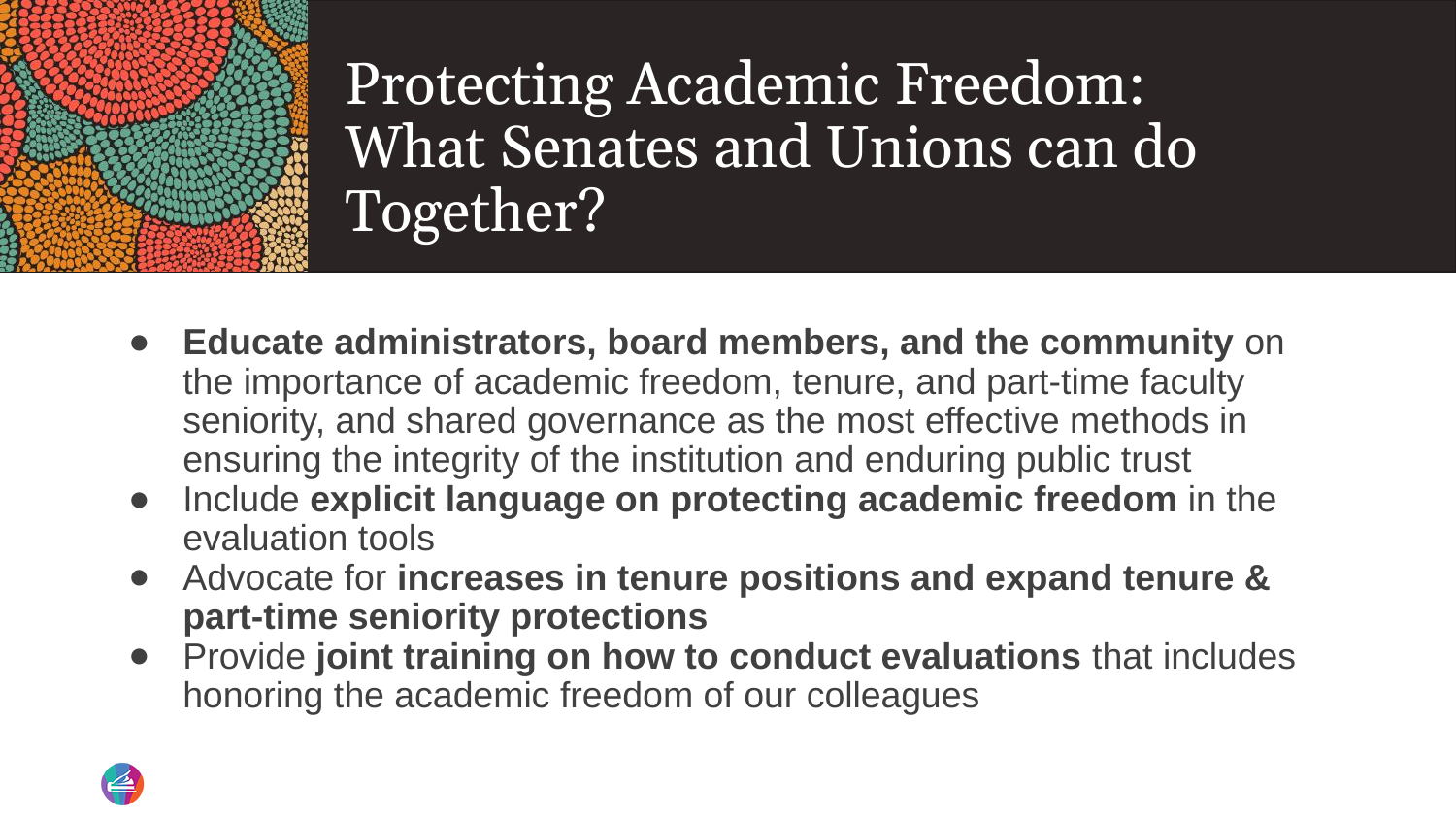

# Protecting Academic Freedom: What Senates and Unions can do Together?
Educate administrators, board members, and the community on the importance of academic freedom, tenure, and part-time faculty seniority, and shared governance as the most effective methods in ensuring the integrity of the institution and enduring public trust
Include explicit language on protecting academic freedom in the evaluation tools
Advocate for increases in tenure positions and expand tenure & part-time seniority protections
Provide joint training on how to conduct evaluations that includes honoring the academic freedom of our colleagues